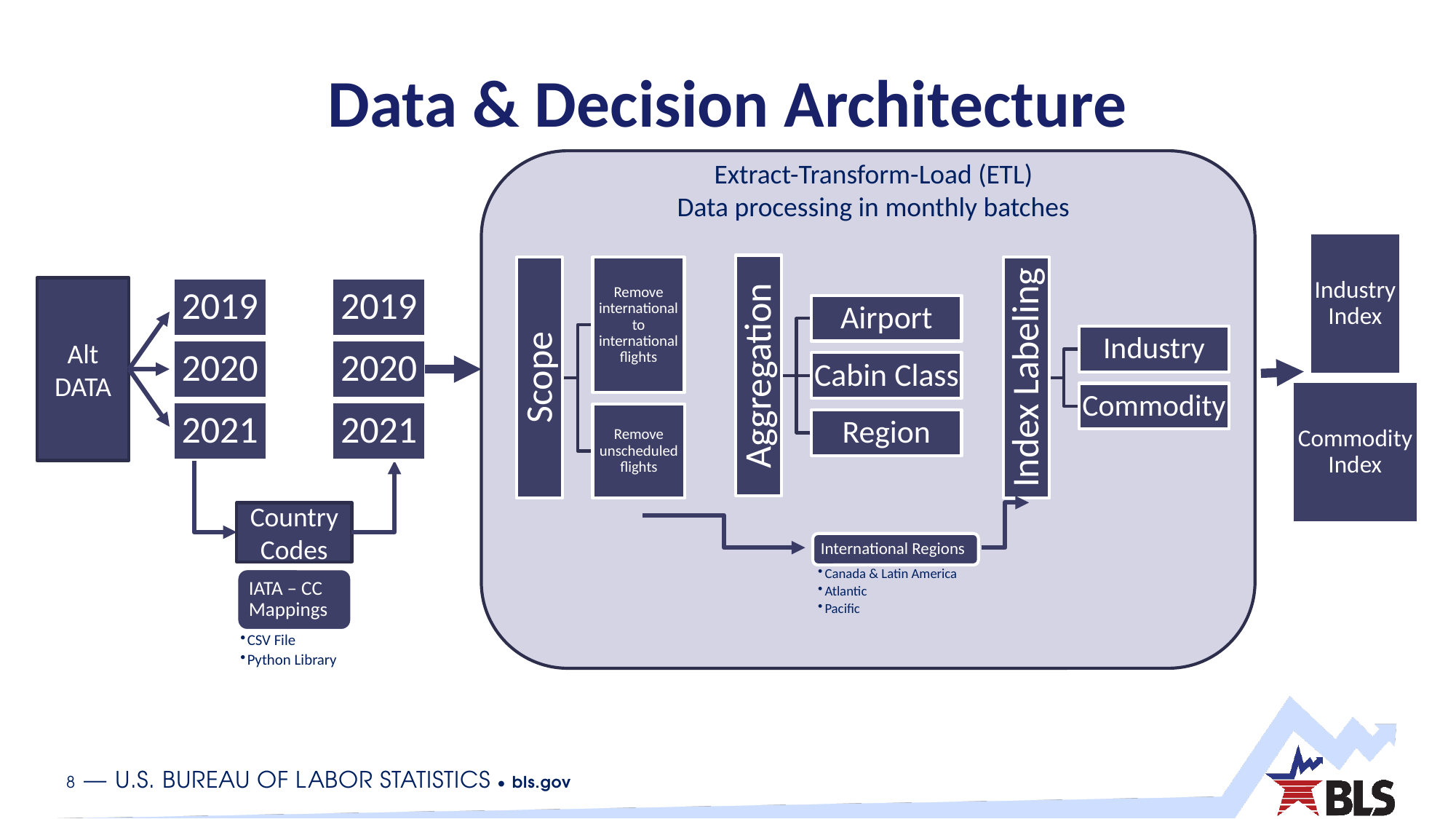

# Data & Decision Architecture

Extract-Transform-Load (ETL)
Data processing in monthly batches
Industry Index
Commodity Index

Aggregation
Airport
Cabin Class
Region

Scope
Remove international to international flights
Remove unscheduled flights

Index Labeling
Industry
Commodity
2019
2020
2021
Alt
DATA
2019
2020
2021
Country
Codes
International Regions
Canada & Latin America
Atlantic
Pacific
IATA – CC Mappings
CSV File
Python Library